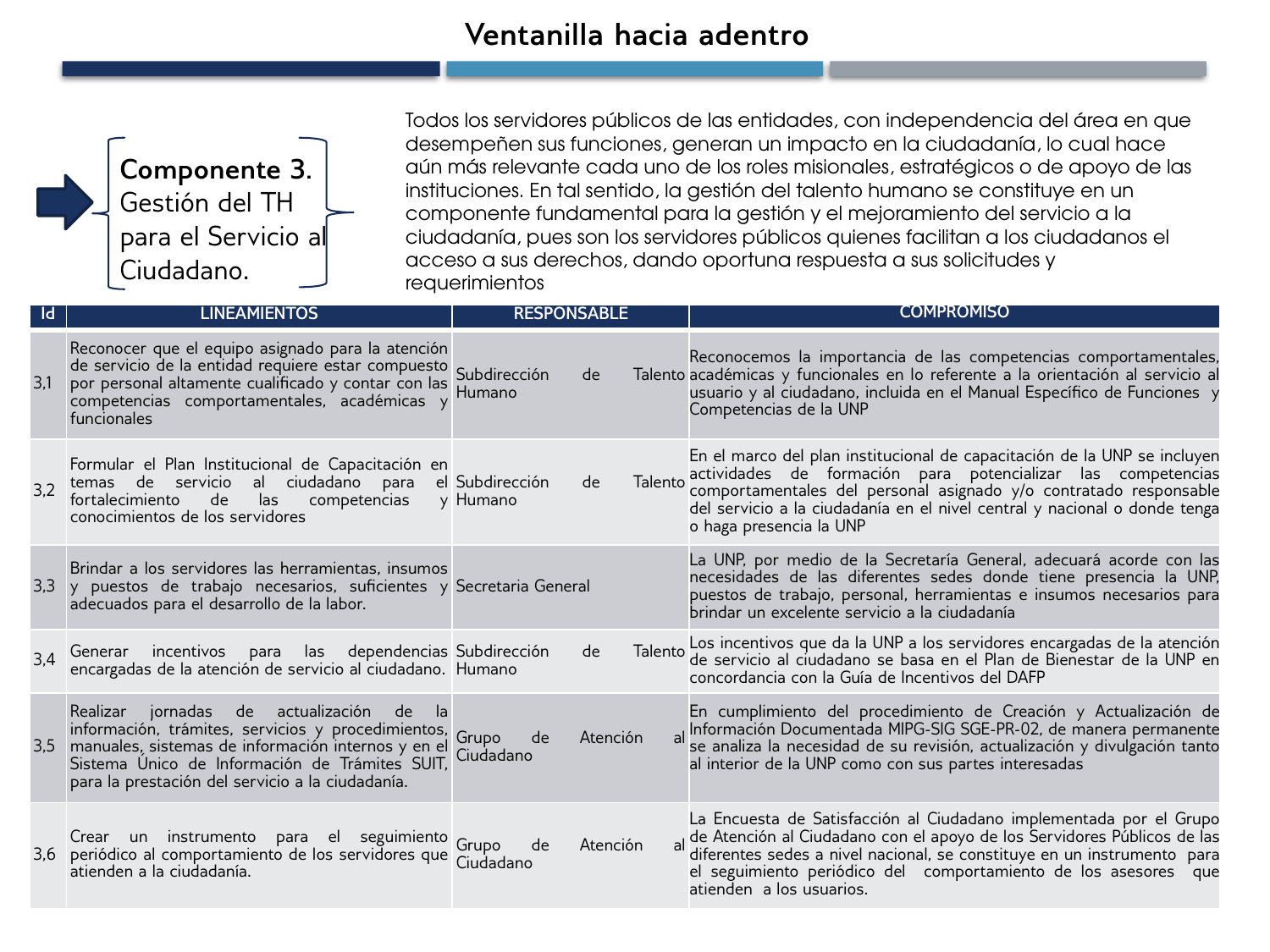

Ventanilla hacia adentro
Todos los servidores públicos de las entidades, con independencia del área en que desempeñen sus funciones, generan un impacto en la ciudadanía, lo cual hace aún más relevante cada uno de los roles misionales, estratégicos o de apoyo de las instituciones. En tal sentido, la gestión del talento humano se constituye en un componente fundamental para la gestión y el mejoramiento del servicio a la ciudadanía, pues son los servidores públicos quienes facilitan a los ciudadanos el acceso a sus derechos, dando oportuna respuesta a sus solicitudes y requerimientos

Componente 3.
Gestión del TH para el Servicio al Ciudadano.

| Id | LINEAMIENTOS | RESPONSABLE | COMPROMISO |
| --- | --- | --- | --- |
| 3,1 | Reconocer que el equipo asignado para la atención de servicio de la entidad requiere estar compuesto por personal altamente cualificado y contar con las competencias comportamentales, académicas y funcionales | Subdirección de Talento Humano | Reconocemos la importancia de las competencias comportamentales, académicas y funcionales en lo referente a la orientación al servicio al usuario y al ciudadano, incluida en el Manual Específico de Funciones y Competencias de la UNP |
| 3,2 | Formular el Plan Institucional de Capacitación en temas de servicio al ciudadano para el fortalecimiento de las competencias y conocimientos de los servidores | Subdirección de Talento Humano | En el marco del plan institucional de capacitación de la UNP se incluyen actividades de formación para potencializar las competencias comportamentales del personal asignado y/o contratado responsable del servicio a la ciudadanía en el nivel central y nacional o donde tenga o haga presencia la UNP |
| 3,3 | Brindar a los servidores las herramientas, insumos y puestos de trabajo necesarios, suficientes y adecuados para el desarrollo de la labor. | Secretaria General | La UNP, por medio de la Secretaría General, adecuará acorde con las necesidades de las diferentes sedes donde tiene presencia la UNP, puestos de trabajo, personal, herramientas e insumos necesarios para brindar un excelente servicio a la ciudadanía |
| 3,4 | Generar incentivos para las dependencias encargadas de la atención de servicio al ciudadano. | Subdirección de Talento Humano | Los incentivos que da la UNP a los servidores encargadas de la atención de servicio al ciudadano se basa en el Plan de Bienestar de la UNP en concordancia con la Guía de Incentivos del DAFP |
| 3,5 | Realizar jornadas de actualización de la información, trámites, servicios y procedimientos, manuales, sistemas de información internos y en el Sistema Único de Información de Trámites SUIT, para la prestación del servicio a la ciudadanía. | Grupo de Atención al Ciudadano | En cumplimiento del procedimiento de Creación y Actualización de Información Documentada MIPG-SIG SGE-PR-02, de manera permanente se analiza la necesidad de su revisión, actualización y divulgación tanto al interior de la UNP como con sus partes interesadas |
| 3,6 | Crear un instrumento para el seguimiento periódico al comportamiento de los servidores que atienden a la ciudadanía. | Grupo de Atención al Ciudadano | La Encuesta de Satisfacción al Ciudadano implementada por el Grupo de Atención al Ciudadano con el apoyo de los Servidores Públicos de las diferentes sedes a nivel nacional, se constituye en un instrumento para el seguimiento periódico del comportamiento de los asesores que atienden a los usuarios. |